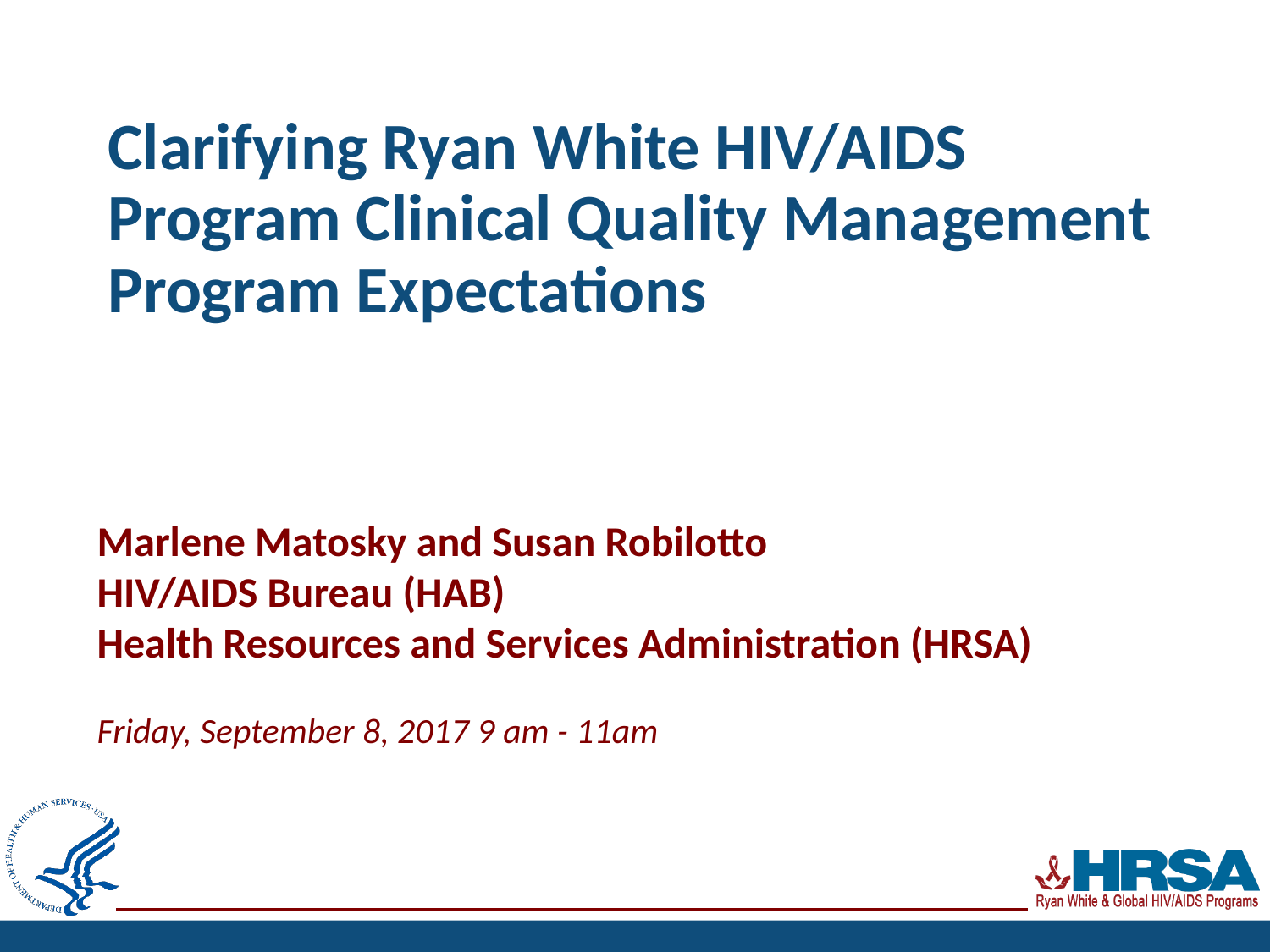

# Clarifying Ryan White HIV/AIDS Program Clinical Quality Management Program Expectations
Marlene Matosky and Susan Robilotto
HIV/AIDS Bureau (HAB)
Health Resources and Services Administration (HRSA)

Friday, September 8, 2017 9 am - 11am